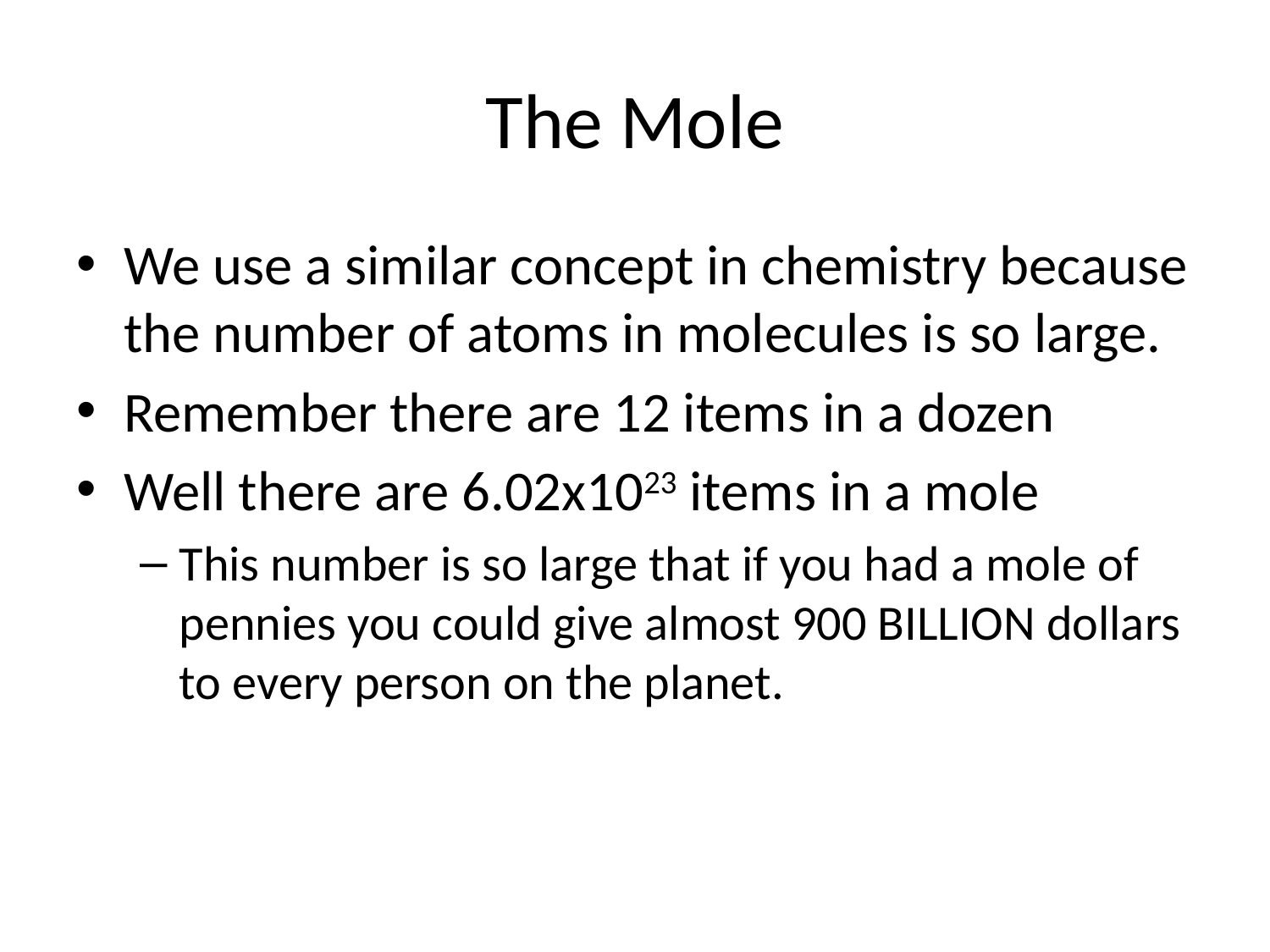

# The Mole
We use a similar concept in chemistry because the number of atoms in molecules is so large.
Remember there are 12 items in a dozen
Well there are 6.02x1023 items in a mole
This number is so large that if you had a mole of pennies you could give almost 900 BILLION dollars to every person on the planet.